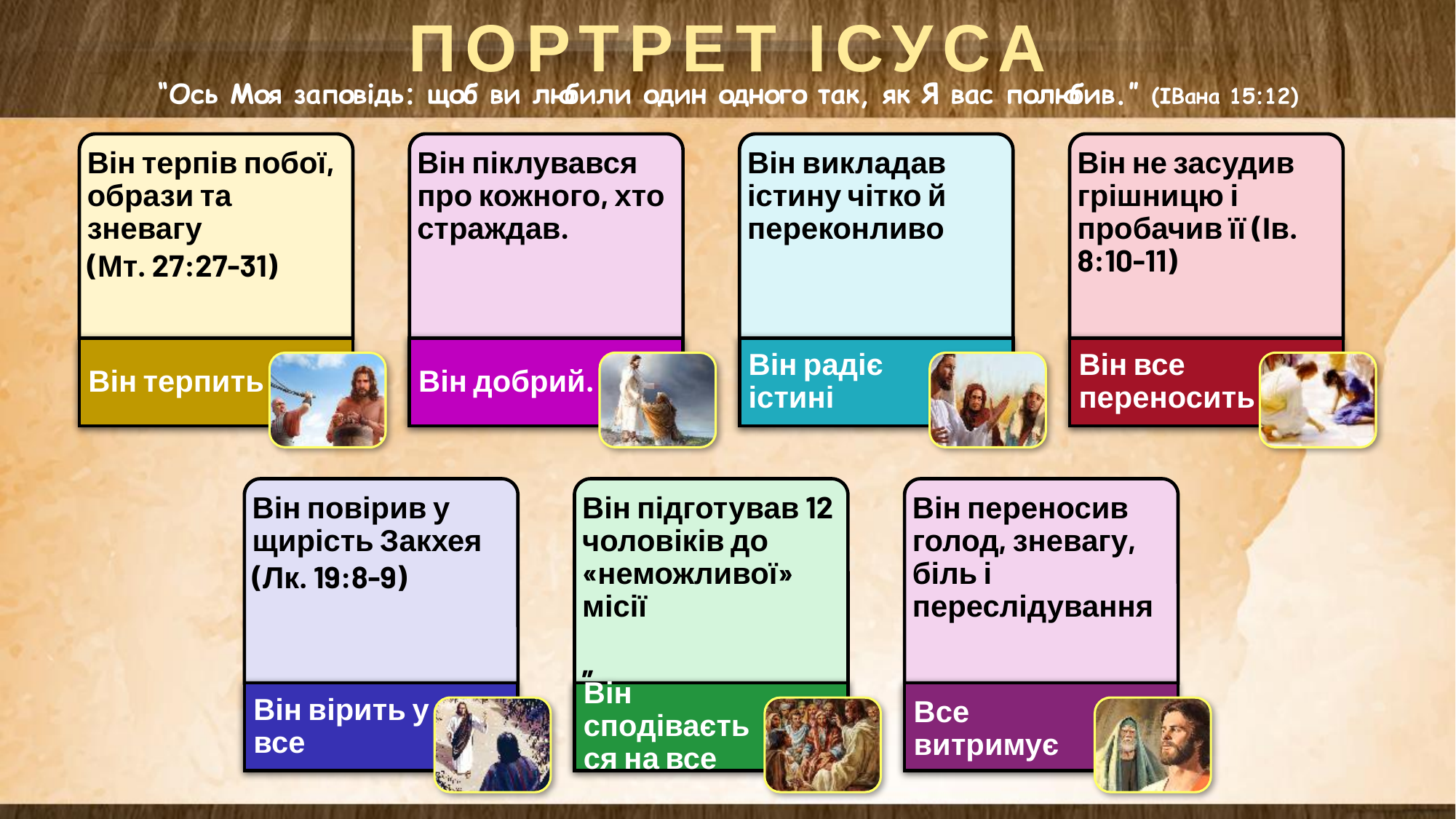

ПОРТРЕТ ІСУСА
“Ось Моя заповідь: щоб ви любили один одного так, як Я вас полюбив.” (ІВана 15:12)
Він терпів побої, образи та зневагу
(Мт. 27:27-31)

Він терпить
Він піклувався про кожного, хто страждав.
Він добрий.
Він викладав істину чітко й переконливо

Він радіє істині
Він не засудив грішницю і пробачив її (Ів. 8:10-11)

Він все переносить
Він повірив у щирість Закхея
(Лк. 19:8-9)

Він вірить у все
Він підготував 12 чоловіків до «неможливої» місії

”
Він сподівається на все
Він переносив голод, зневагу, біль і переслідування

Все  витримує